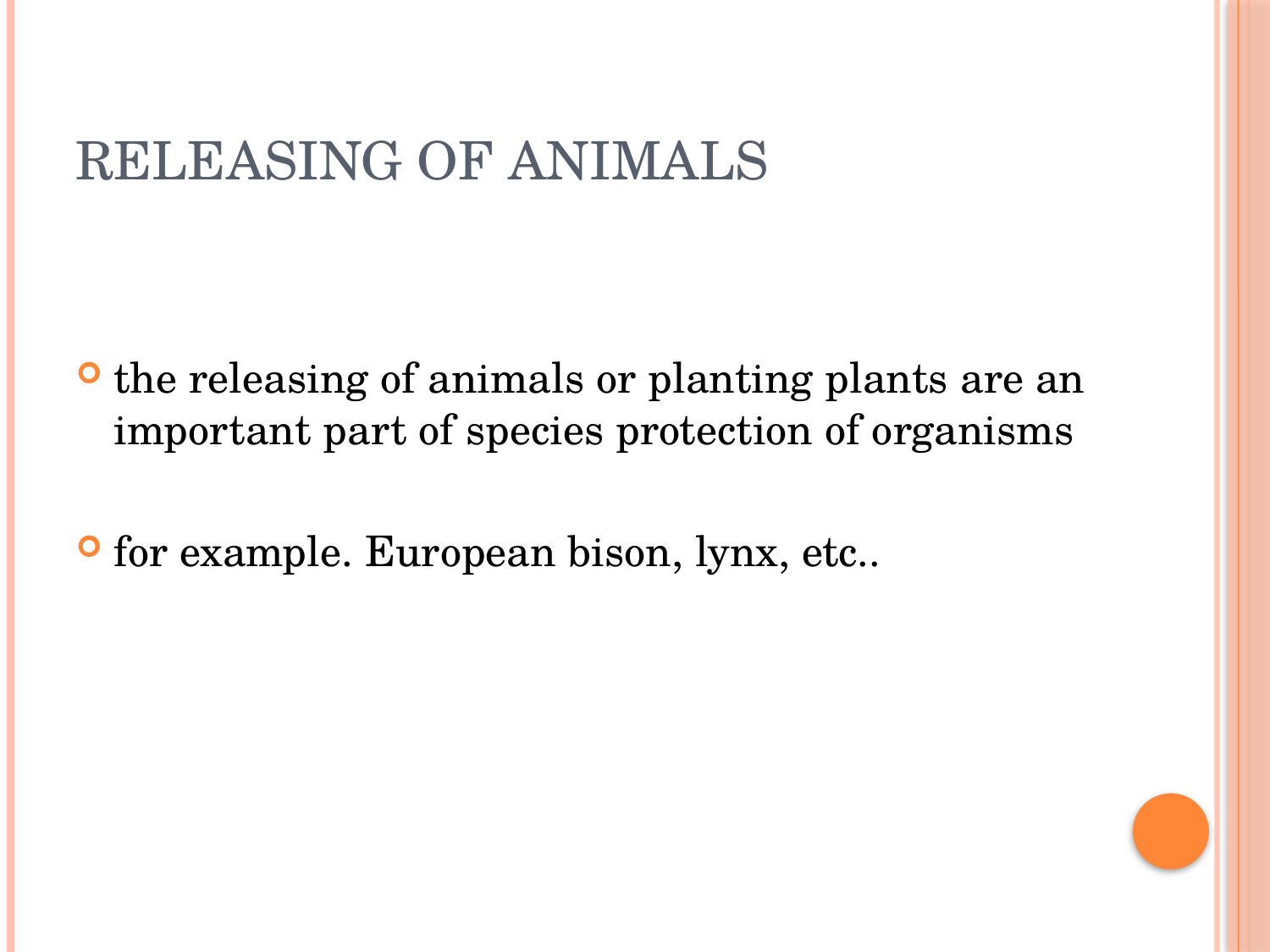

# Releasing of animals

the releasing of animals or planting plants are an important part of species protection of organisms

for example. European bison, lynx, etc..